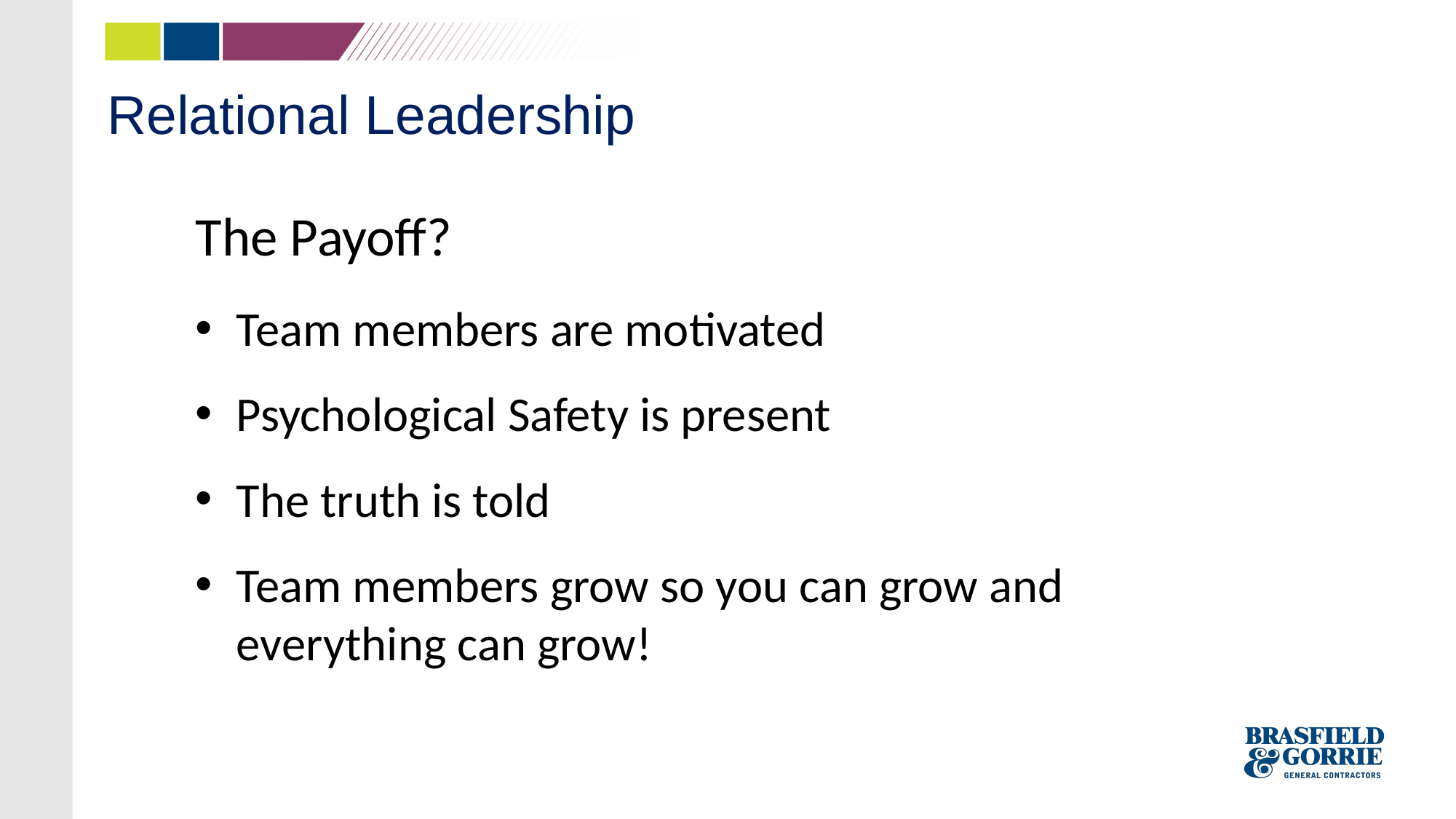

# Relational Leadership
The Payoff?

Team members are motivated
Psychological Safety is present
The truth is told
Team members grow so you can grow and everything can grow!